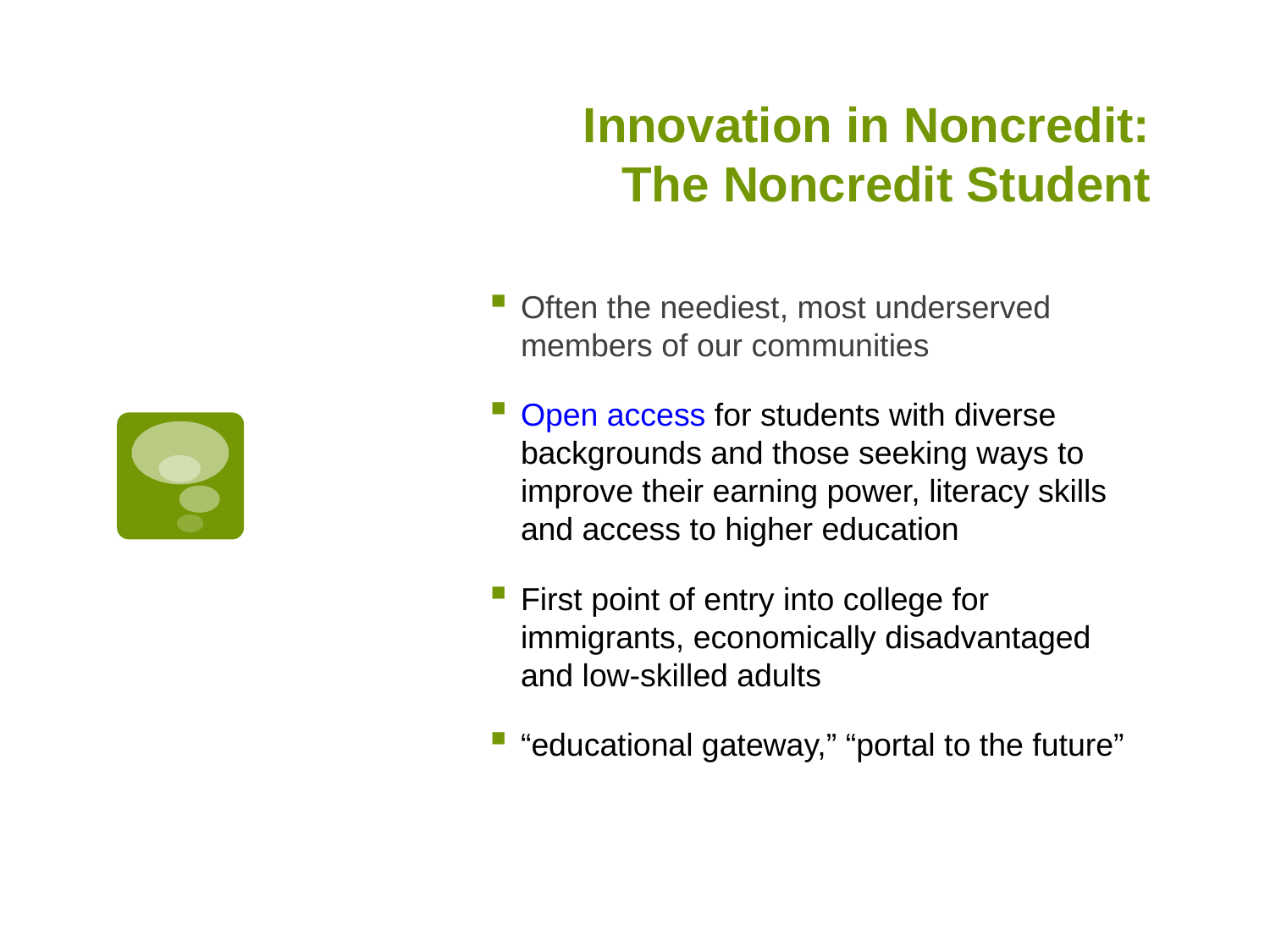

# Innovation in Noncredit: The Noncredit Student
Often the neediest, most underserved members of our communities
Open access for students with diverse backgrounds and those seeking ways to improve their earning power, literacy skills and access to higher education
First point of entry into college for immigrants, economically disadvantaged and low-skilled adults
“educational gateway,” “portal to the future”